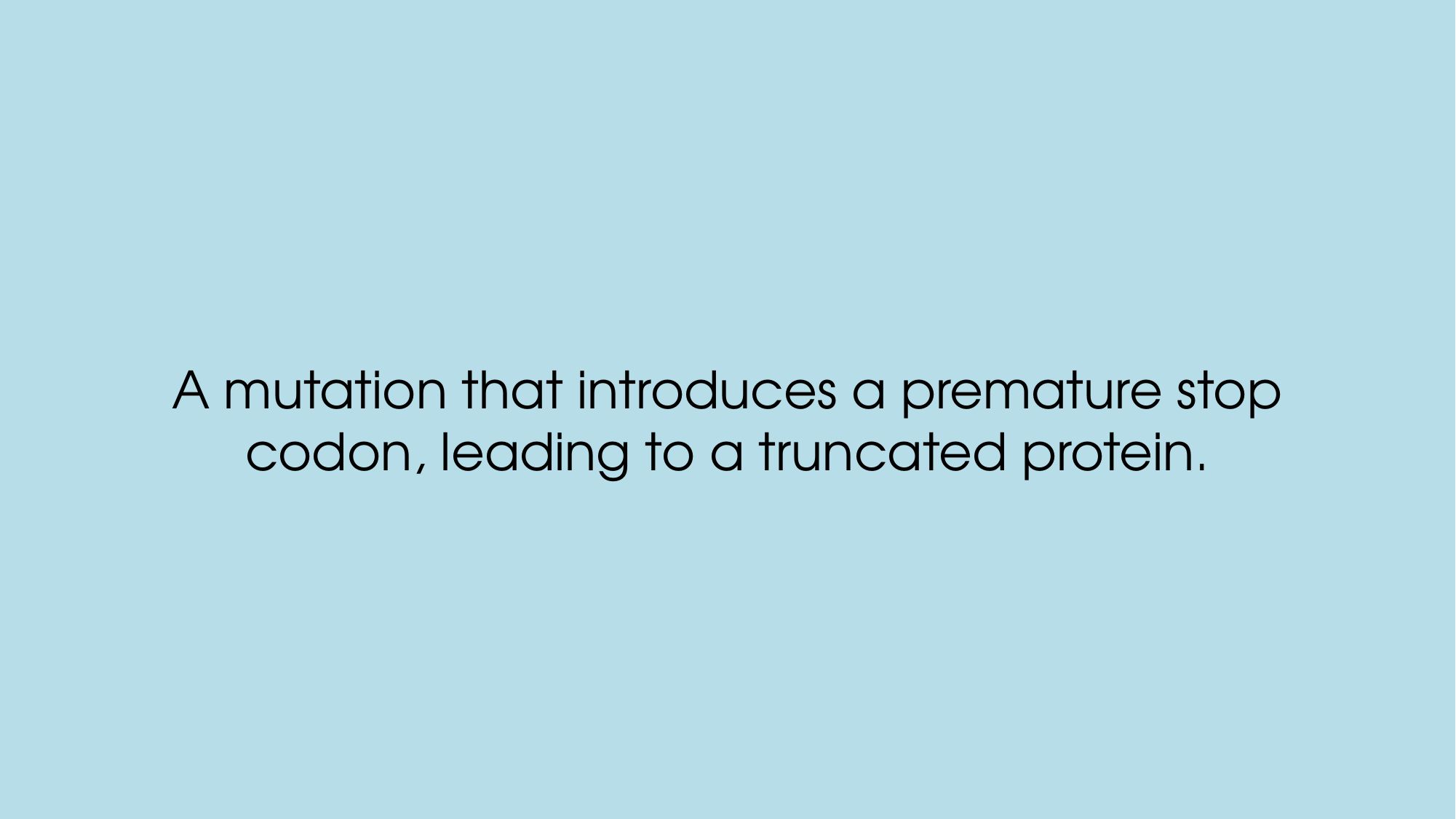

# A mutation that introduces a premature stop codon, leading to a truncated protein.